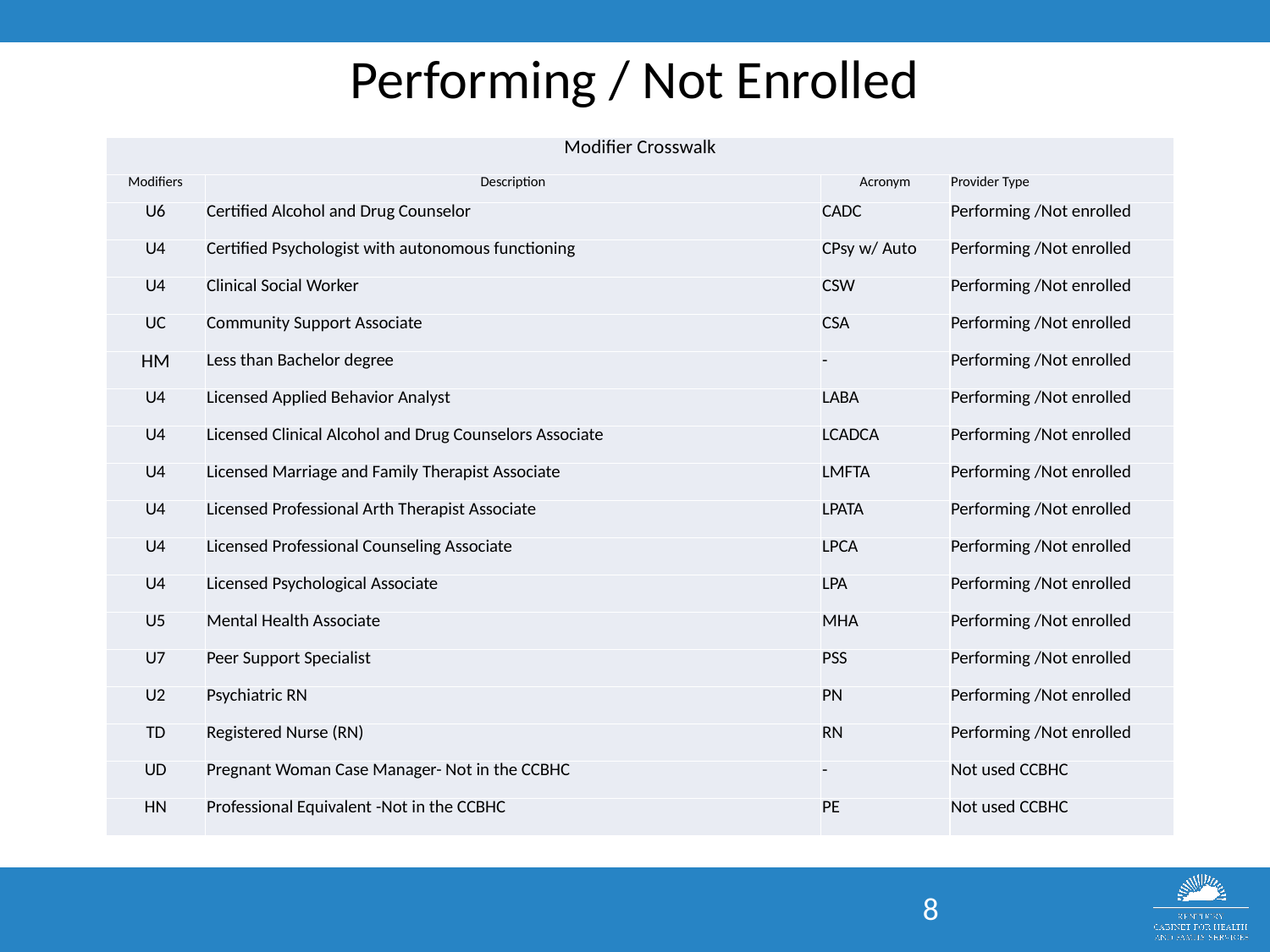

# Performing / Not Enrolled
| Modifier Crosswalk |  |  |  |
| --- | --- | --- | --- |
| Modifiers | Description | Acronym | Provider Type |
| U6 | Certified Alcohol and Drug Counselor | CADC | Performing /Not enrolled |
| U4 | Certified Psychologist with autonomous functioning | CPsy w/ Auto | Performing /Not enrolled |
| U4 | Clinical Social Worker | CSW | Performing /Not enrolled |
| UC | Community Support Associate | CSA | Performing /Not enrolled |
| HM | Less than Bachelor degree | - | Performing /Not enrolled |
| U4 | Licensed Applied Behavior Analyst | LABA | Performing /Not enrolled |
| U4 | Licensed Clinical Alcohol and Drug Counselors Associate | LCADCA | Performing /Not enrolled |
| U4 | Licensed Marriage and Family Therapist Associate | LMFTA | Performing /Not enrolled |
| U4 | Licensed Professional Arth Therapist Associate | LPATA | Performing /Not enrolled |
| U4 | Licensed Professional Counseling Associate | LPCA | Performing /Not enrolled |
| U4 | Licensed Psychological Associate | LPA | Performing /Not enrolled |
| U5 | Mental Health Associate | MHA | Performing /Not enrolled |
| U7 | Peer Support Specialist | PSS | Performing /Not enrolled |
| U2 | Psychiatric RN | PN | Performing /Not enrolled |
| TD | Registered Nurse (RN) | RN | Performing /Not enrolled |
| UD | Pregnant Woman Case Manager- Not in the CCBHC | - | Not used CCBHC |
| HN | Professional Equivalent -Not in the CCBHC | PE | Not used CCBHC |
8